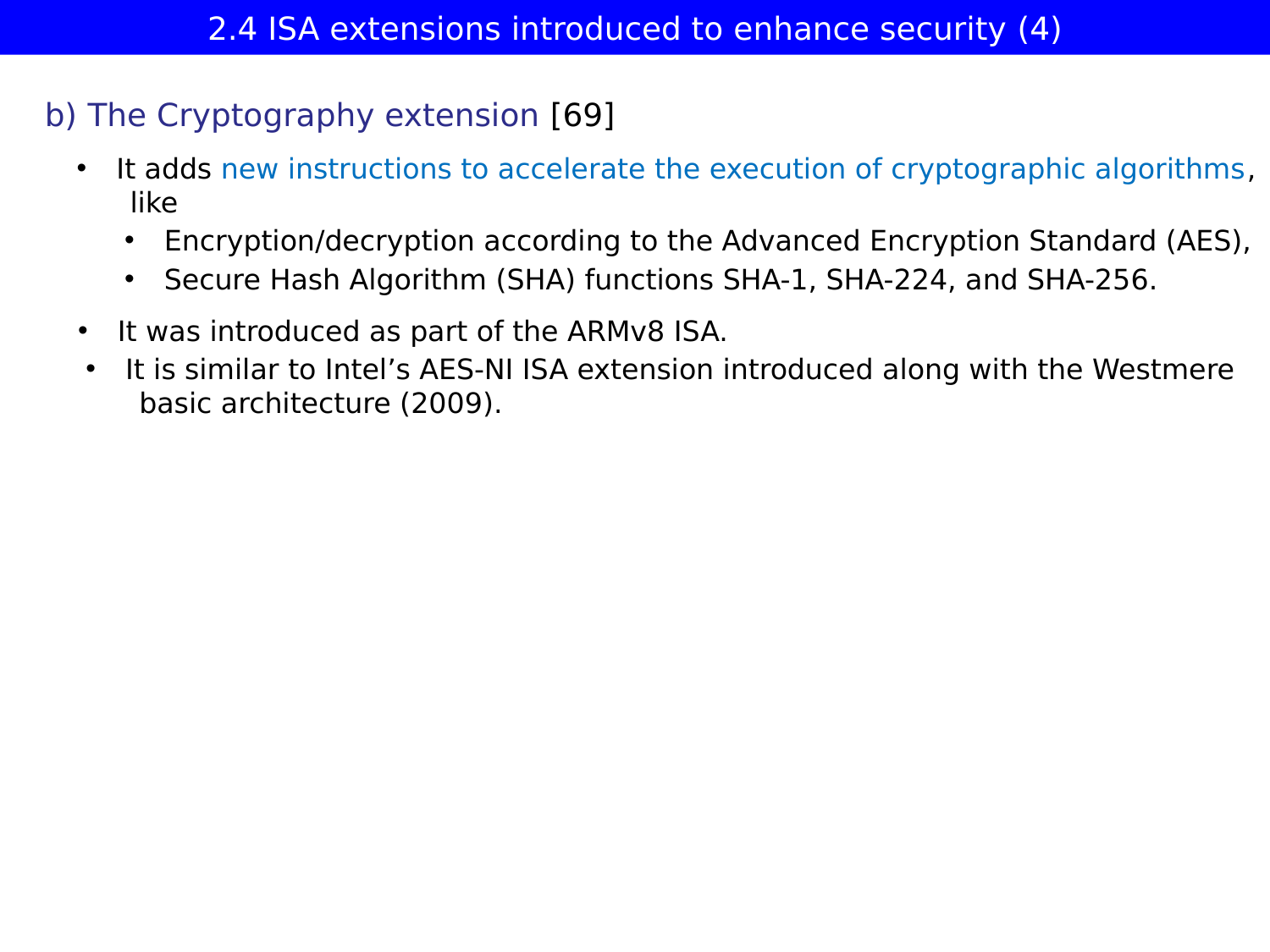

# 2.4 ISA extensions introduced to enhance security (4)
b) The Cryptography extension [69]
It adds new instructions to accelerate the execution of cryptographic algorithms,
      like
Encryption/decryption according to the Advanced Encryption Standard (AES),
Secure Hash Algorithm (SHA) functions SHA-1, SHA-224, and SHA-256.
It was introduced as part of the ARMv8 ISA.
It is similar to Intel’s AES-NI ISA extension introduced along with the Westmere
      basic architecture (2009).